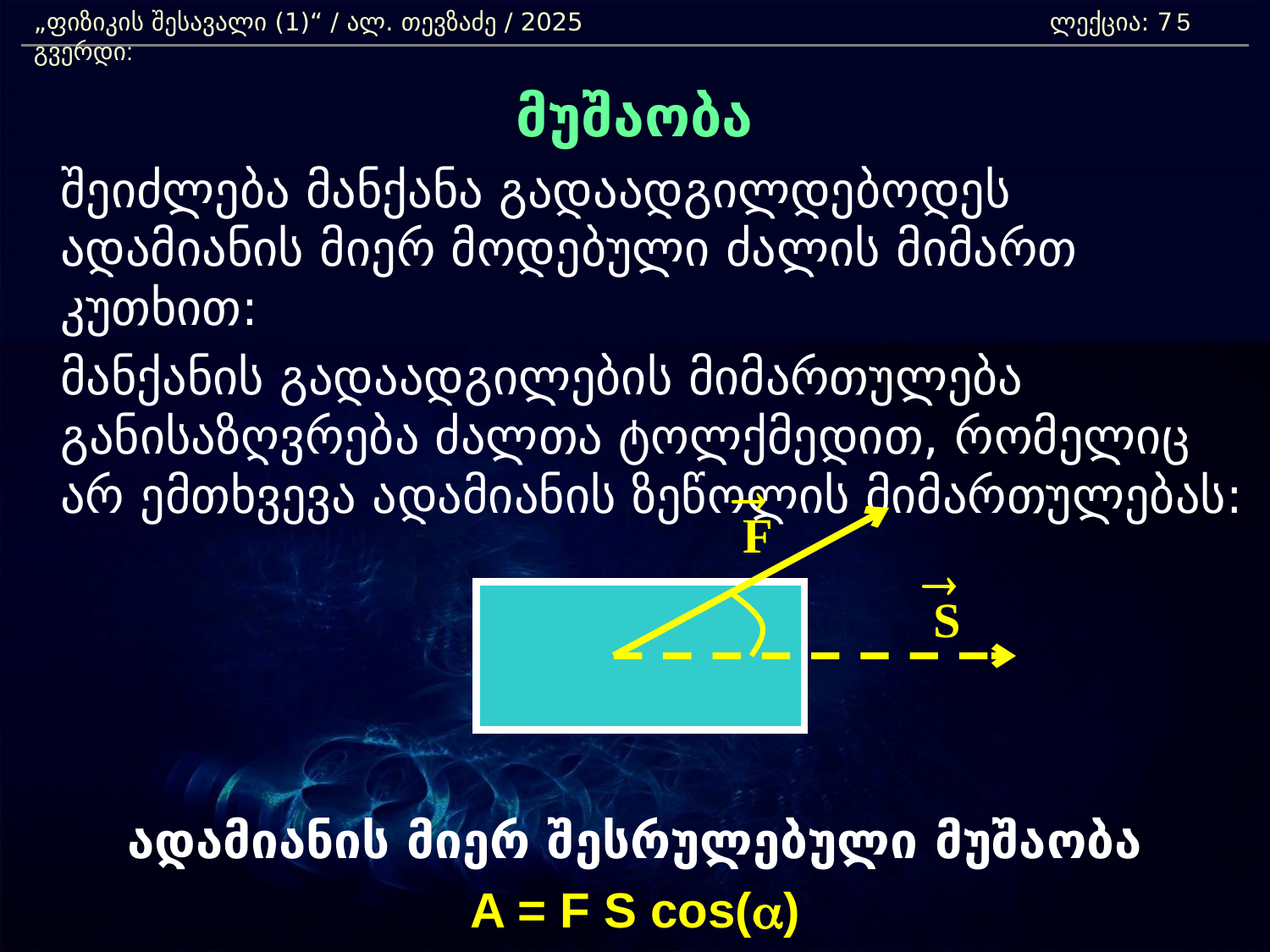

„ფიზიკის შესავალი (1)“ / ალ. თევზაძე / 2025 				ლექცია: 7	    გვერდი:
5
მუშაობა
	შეიძლება მანქანა გადაადგილდებოდეს ადამიანის მიერ მოდებული ძალის მიმართ კუთხით:
	მანქანის გადაადგილების მიმართულება განისაზღვრება ძალთა ტოლქმედით, რომელიც არ ემთხვევა ადამიანის ზეწოლის მიმართულებას:

ადამიანის მიერ შესრულებული მუშაობა
A = F S cos(α)

→
F

→

S